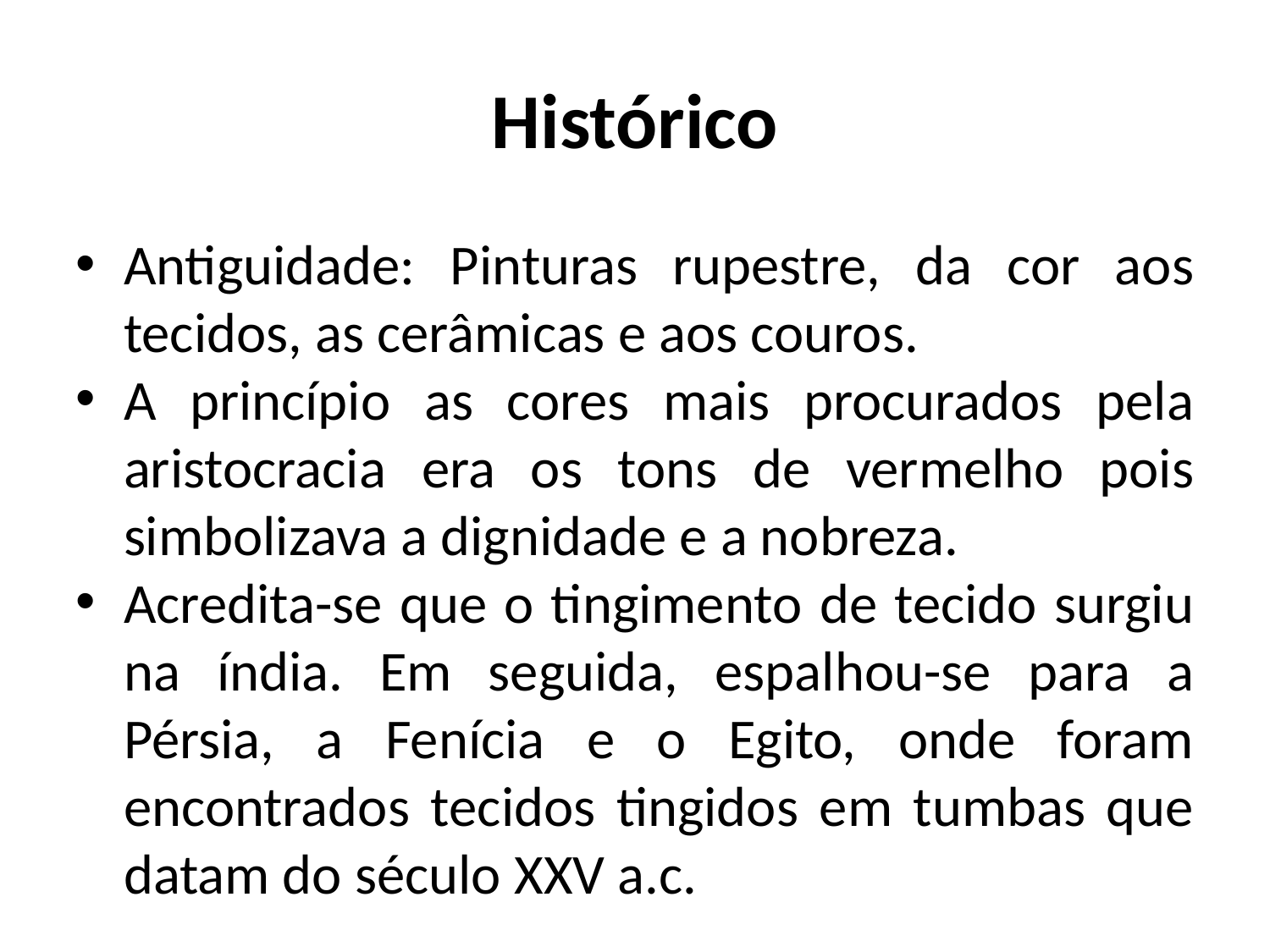

Histórico
Antiguidade: Pinturas rupestre, da cor aos tecidos, as cerâmicas e aos couros.
A princípio as cores mais procurados pela aristocracia era os tons de vermelho pois simbolizava a dignidade e a nobreza.
Acredita-se que o tingimento de tecido surgiu na índia. Em seguida, espalhou-se para a Pérsia, a Fenícia e o Egito, onde foram encontrados tecidos tingidos em tumbas que datam do século XXV a.c.